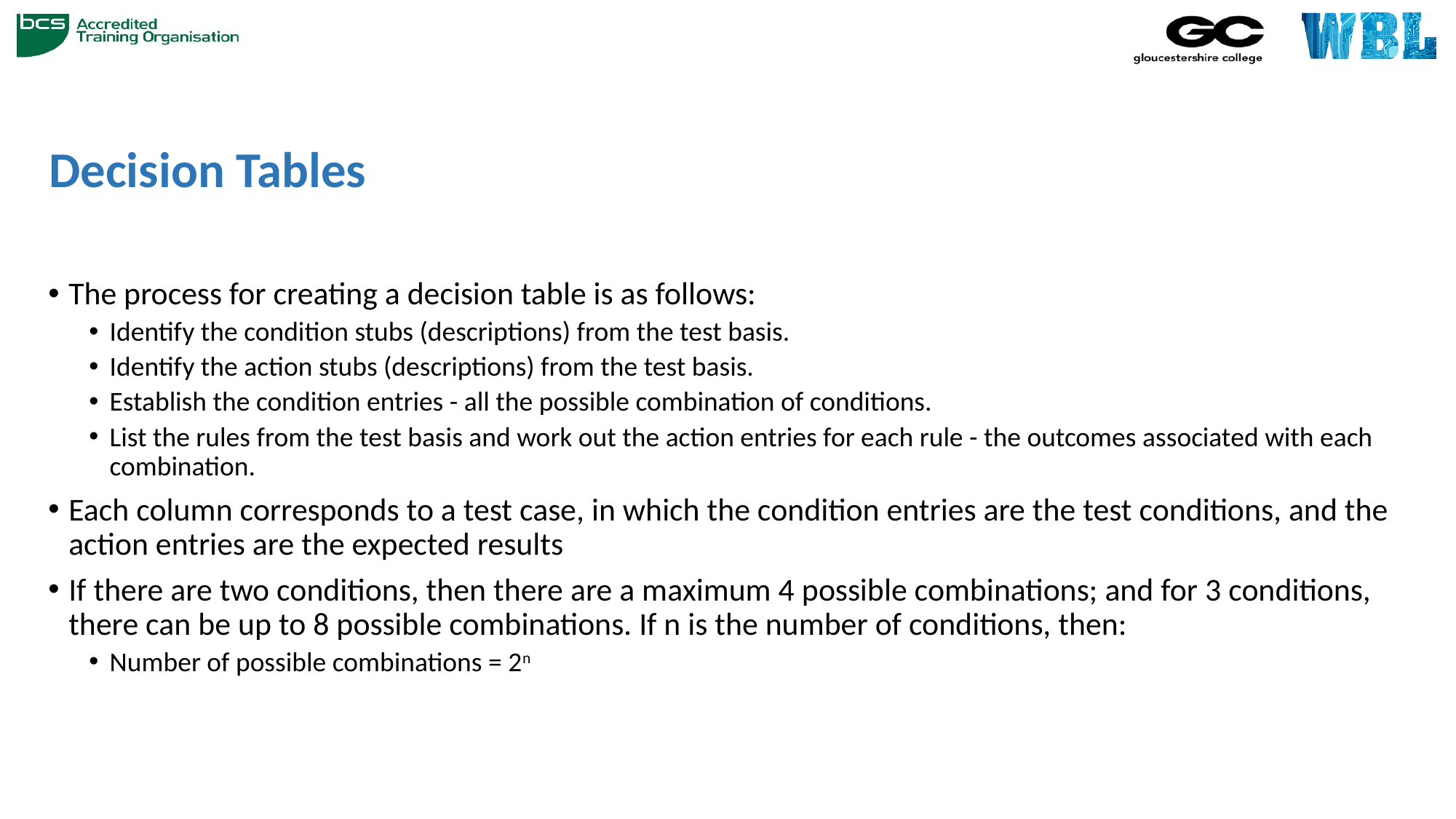

# Decision Tables
The process for creating a decision table is as follows:
Identify the condition stubs (descriptions) from the test basis.
Identify the action stubs (descriptions) from the test basis.
Establish the condition entries - all the possible combination of conditions.
List the rules from the test basis and work out the action entries for each rule - the outcomes associated with each combination.
Each column corresponds to a test case, in which the condition entries are the test conditions, and the action entries are the expected results
If there are two conditions, then there are a maximum 4 possible combinations; and for 3 conditions, there can be up to 8 possible combinations. If n is the number of conditions, then:
Number of possible combinations = 2n